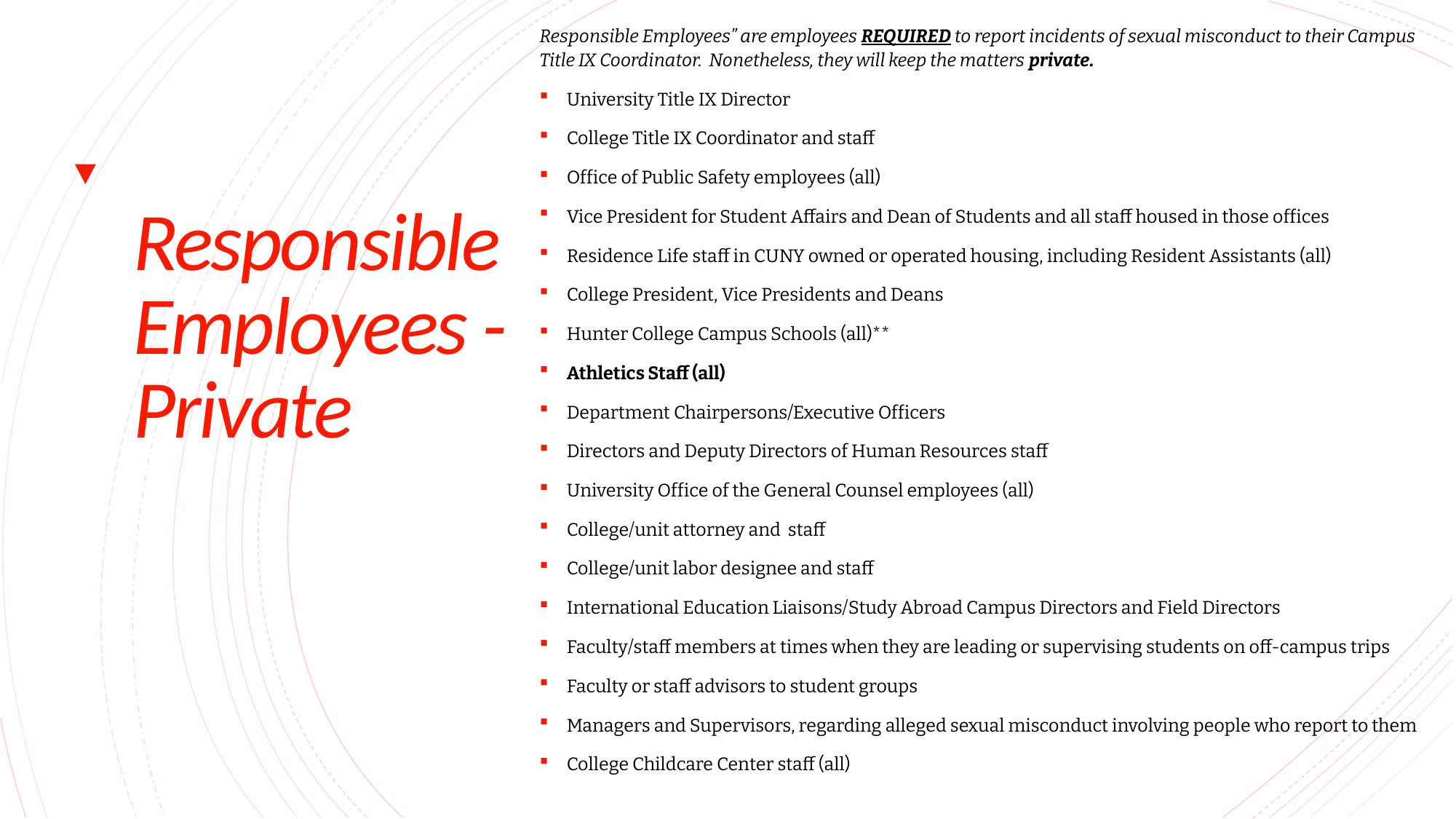

Responsible Employees” are employees REQUIRED to report incidents of sexual misconduct to their Campus Title IX Coordinator.  Nonetheless, they will keep the matters private.
University Title IX Director
College Title IX Coordinator and staff
Office of Public Safety employees (all)
Vice President for Student Affairs and Dean of Students and all staff housed in those offices
Residence Life staff in CUNY owned or operated housing, including Resident Assistants (all)
College President, Vice Presidents and Deans
Hunter College Campus Schools (all)**
Athletics Staff (all)
Department Chairpersons/Executive Officers
Directors and Deputy Directors of Human Resources staff
University Office of the General Counsel employees (all)
College/unit attorney and  staff
College/unit labor designee and staff
International Education Liaisons/Study Abroad Campus Directors and Field Directors
Faculty/staff members at times when they are leading or supervising students on off-campus trips
Faculty or staff advisors to student groups
Managers and Supervisors, regarding alleged sexual misconduct involving people who report to them
College Childcare Center staff (all)

# Responsible Employees - Private